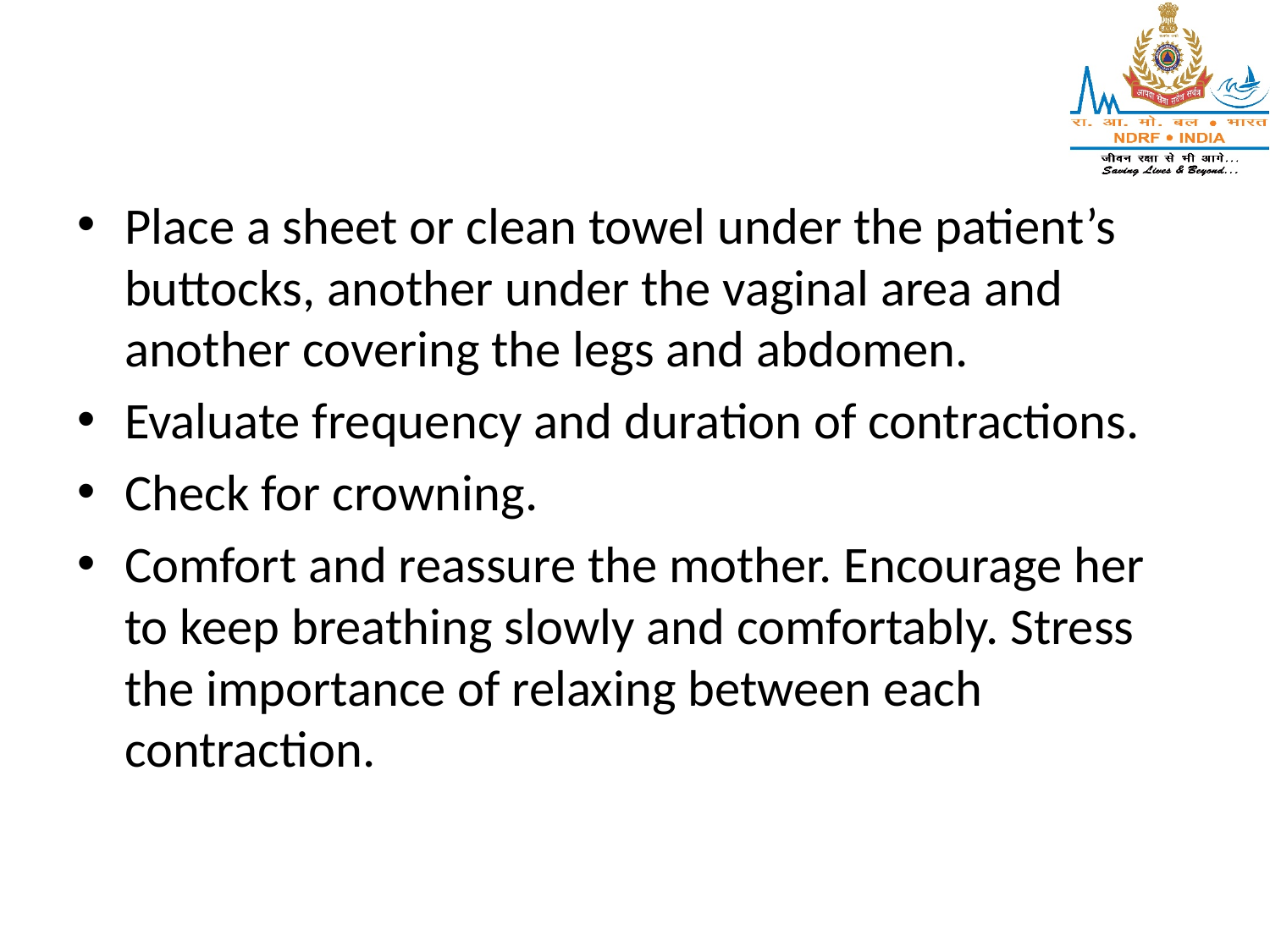

Place a sheet or clean towel under the patient’s buttocks, another under the vaginal area and another covering the legs and abdomen.
Evaluate frequency and duration of contractions.
Check for crowning.
Comfort and reassure the mother. Encourage her to keep breathing slowly and comfortably. Stress the importance of relaxing between each contraction.